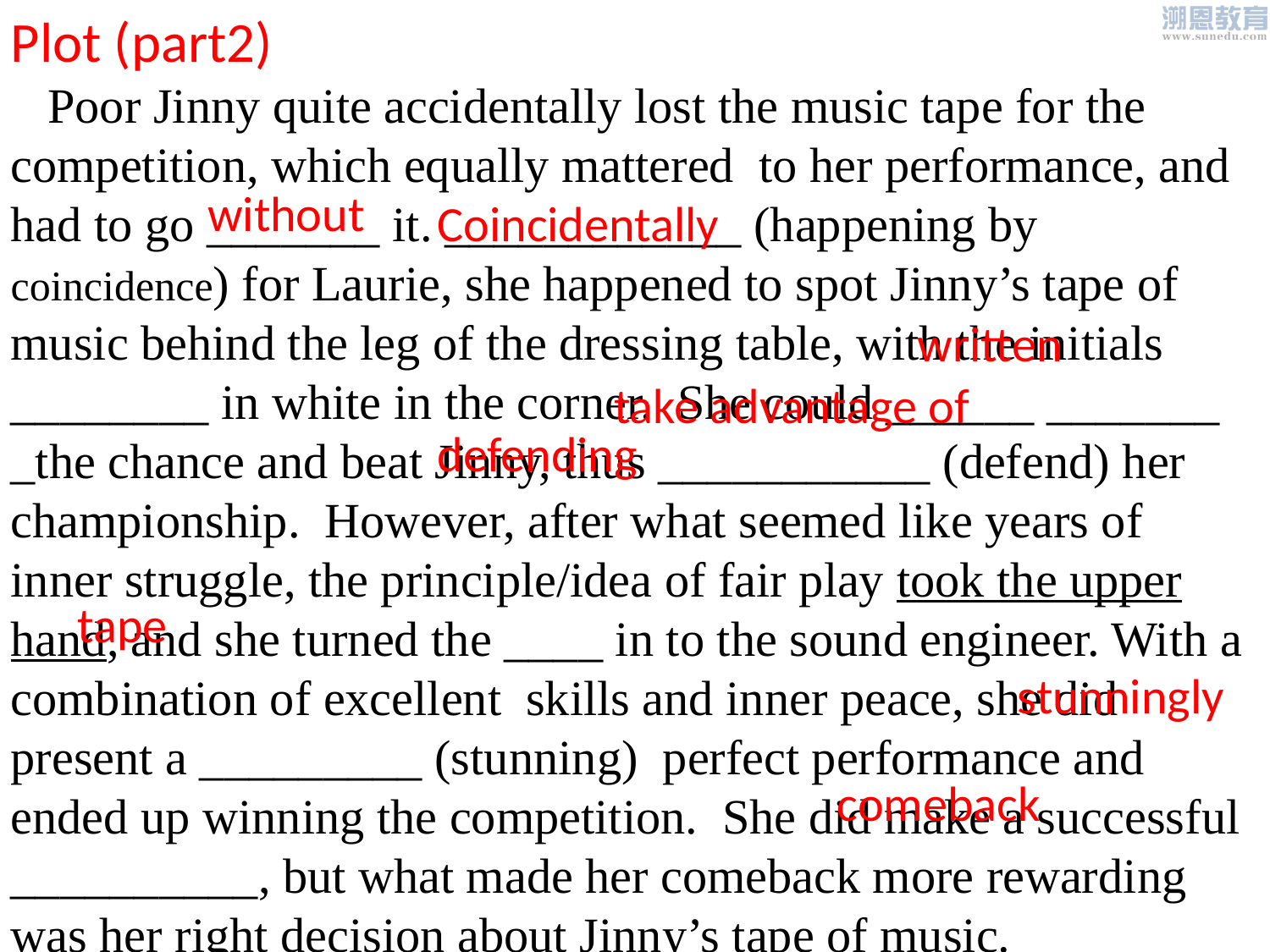

Plot (part2)
   Poor Jinny quite accidentally lost the music tape for the competition, which equally mattered  to her performance, and had to go _______ it. ____________ (happening by coincidence) for Laurie, she happened to spot Jinny’s tape of music behind the leg of the dressing table, with the initials ________ in white in the corner.  She could ______ _______ _the chance and beat Jinny, thus ___________ (defend) her championship.  However, after what seemed like years of inner struggle, the principle/idea of fair play took the upper hand, and she turned the ____ in to the sound engineer. With a combination of excellent  skills and inner peace, she did present a _________ (stunning)  perfect performance and ended up winning the competition.  She did make a successful __________, but what made her comeback more rewarding was her right decision about Jinny’s tape of music.
without
Coincidentally
written
take advantage of
defending
tape
stunningly
comeback